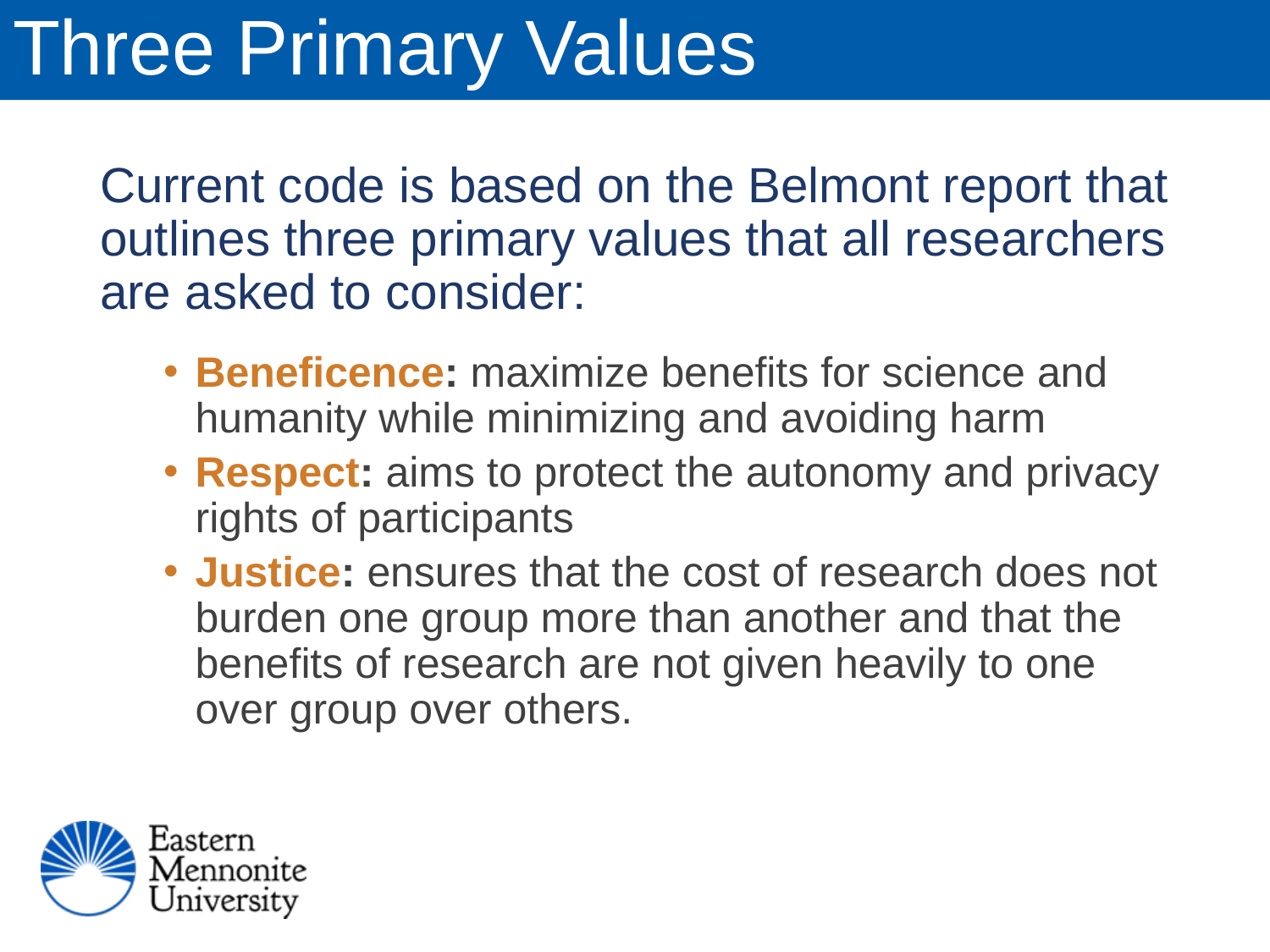

# Three Primary Values
Current code is based on the Belmont report that outlines three primary values that all researchers are asked to consider:
Beneficence: maximize benefits for science and humanity while minimizing and avoiding harm
Respect: aims to protect the autonomy and privacy rights of participants
Justice: ensures that the cost of research does not burden one group more than another and that the benefits of research are not given heavily to one over group over others.